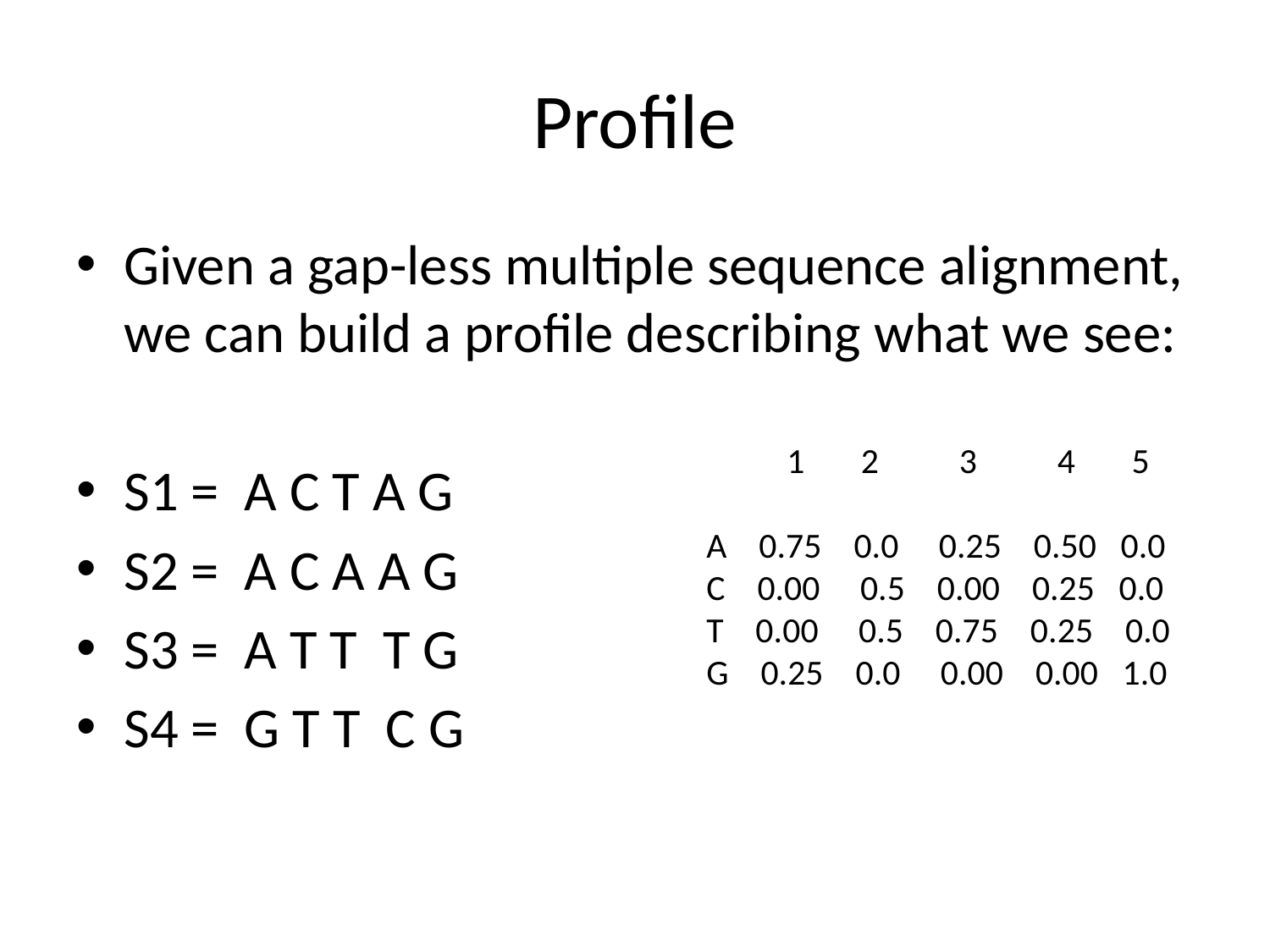

# Profile
Given a gap-less multiple sequence alignment, we can build a profile describing what we see:

S1 =  A C T A G
S2 =  A C A A G
S3 =  A T T  T G
S4 =  G T T  C G
             1       2          3          4       5
   A    0.75    0.0     0.25    0.50   0.0
   C    0.00     0.5    0.00    0.25   0.0
   T    0.00     0.5    0.75    0.25    0.0
   G    0.25    0.0     0.00    0.00   1.0